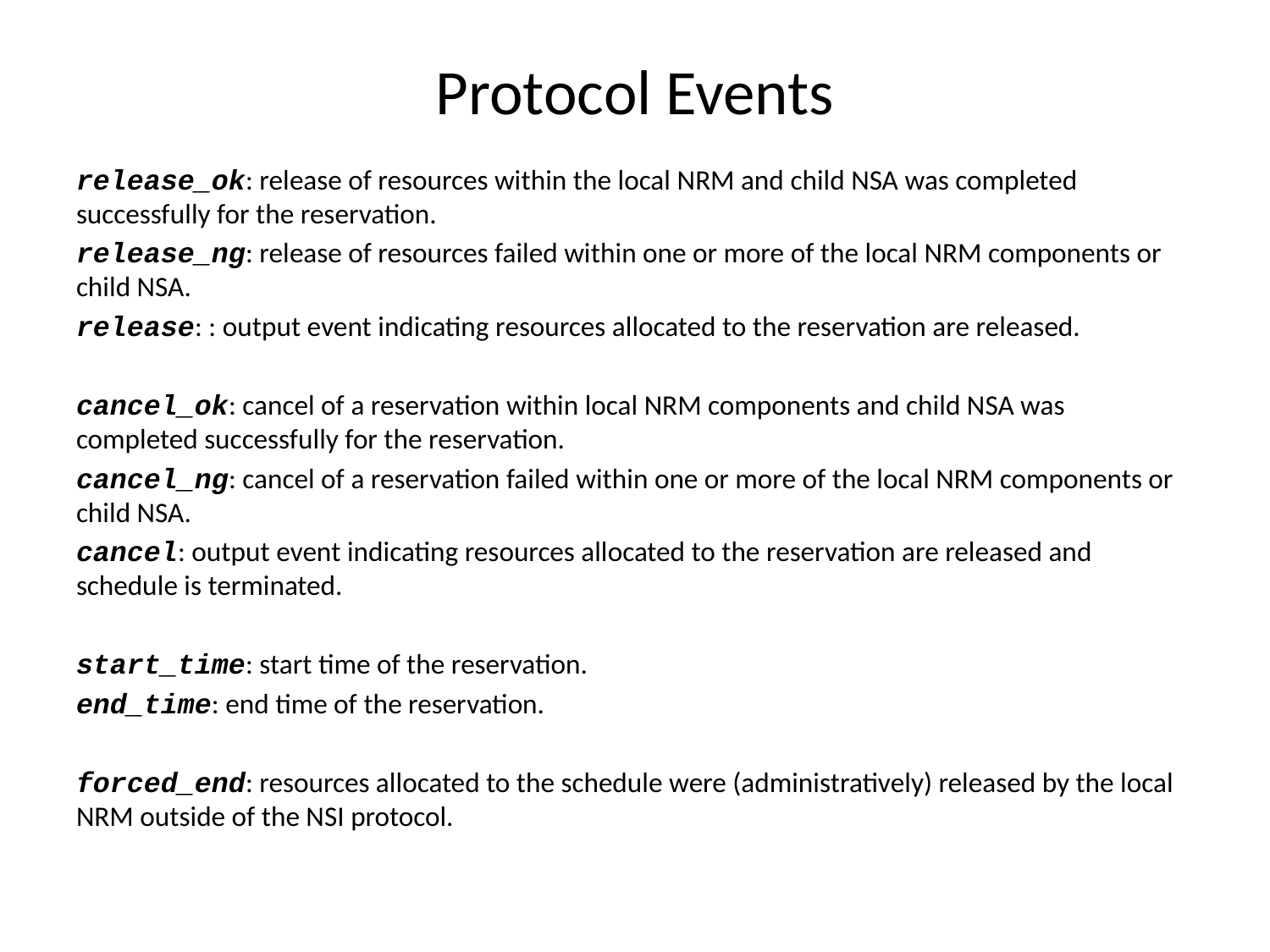

# Protocol Events
release_ok: release of resources within the local NRM and child NSA was completed successfully for the reservation.
release_ng: release of resources failed within one or more of the local NRM components or child NSA.
release: : output event indicating resources allocated to the reservation are released.

cancel_ok: cancel of a reservation within local NRM components and child NSA was completed successfully for the reservation.
cancel_ng: cancel of a reservation failed within one or more of the local NRM components or child NSA.
cancel: output event indicating resources allocated to the reservation are released and schedule is terminated.

start_time: start time of the reservation.
end_time: end time of the reservation.

forced_end: resources allocated to the schedule were (administratively) released by the local NRM outside of the NSI protocol.